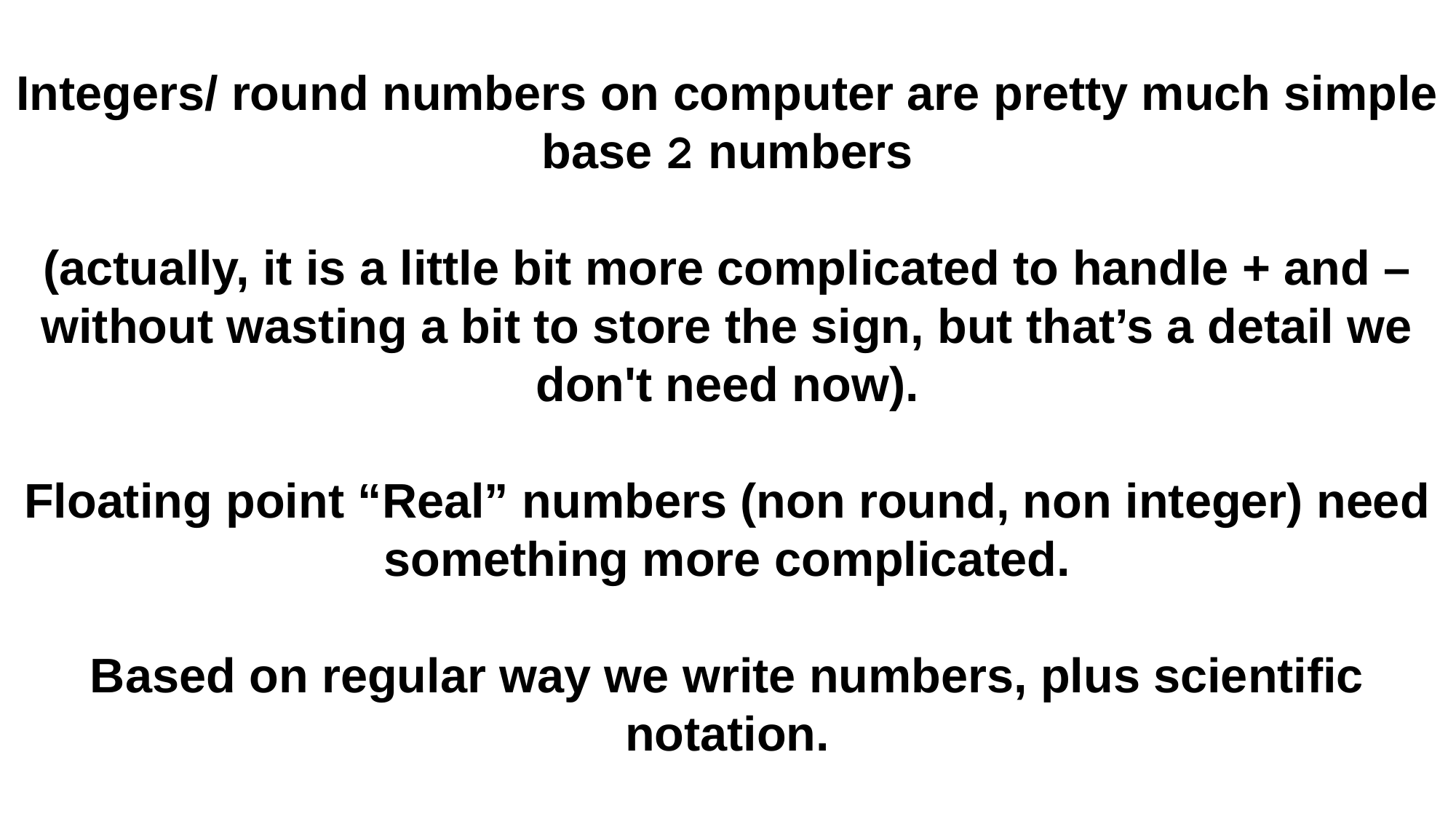

Integers/ round numbers on computer are pretty much simple base 2 numbers

(actually, it is a little bit more complicated to handle + and – without wasting a bit to store the sign, but that’s a detail we don't need now).

Floating point “Real” numbers (non round, non integer) need something more complicated.

Based on regular way we write numbers, plus scientific notation.